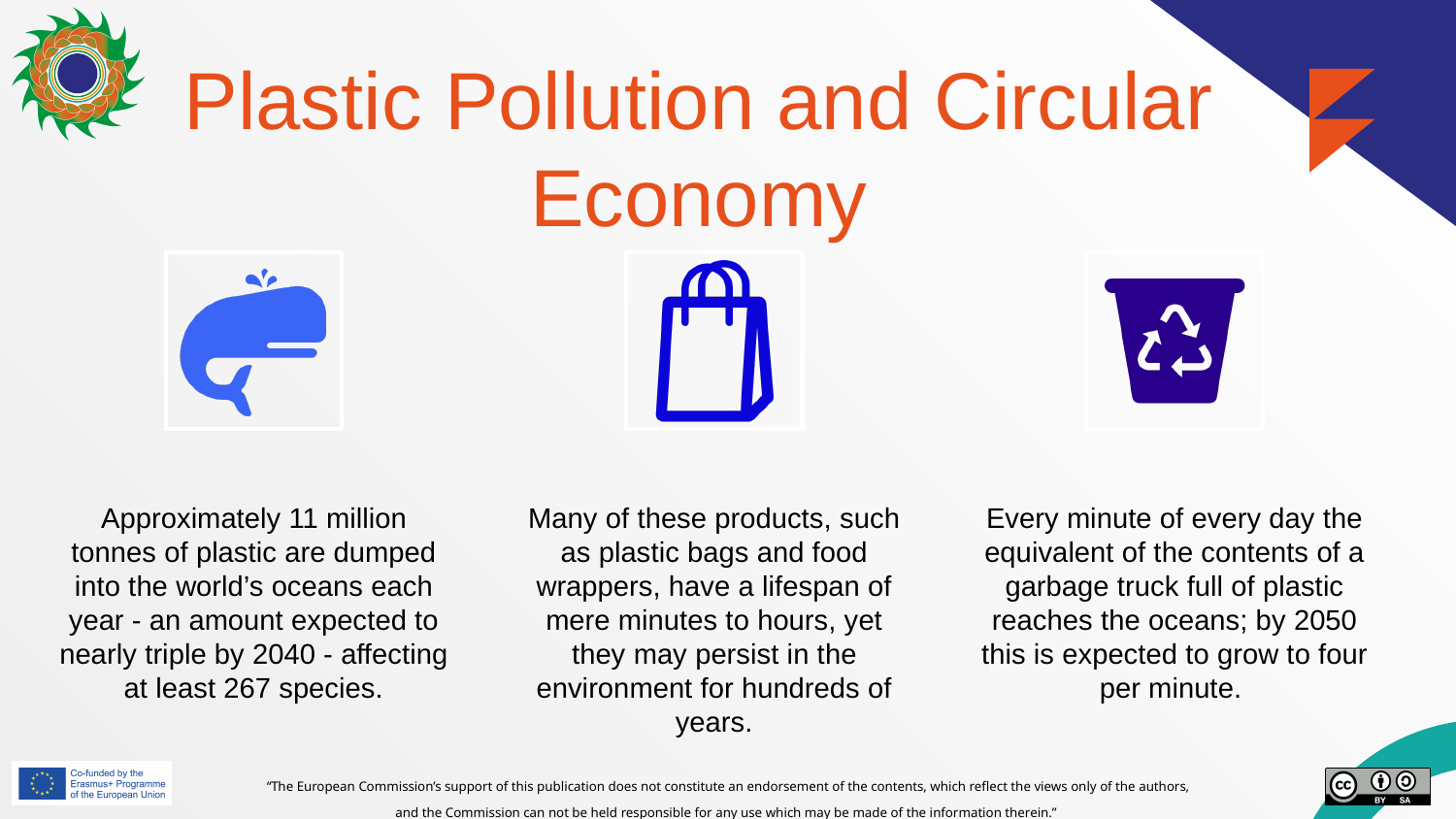

# Plastic Pollution and Circular Economy

Approximately 11 million tonnes of plastic are dumped into the world’s oceans each year - an amount expected to nearly triple by 2040 - affecting at least 267 species.

Many of these products, such as plastic bags and food wrappers, have a lifespan of mere minutes to hours, yet they may persist in the environment for hundreds of years.

Every minute of every day the equivalent of the contents of a garbage truck full of plastic reaches the oceans; by 2050 this is expected to grow to four per minute.